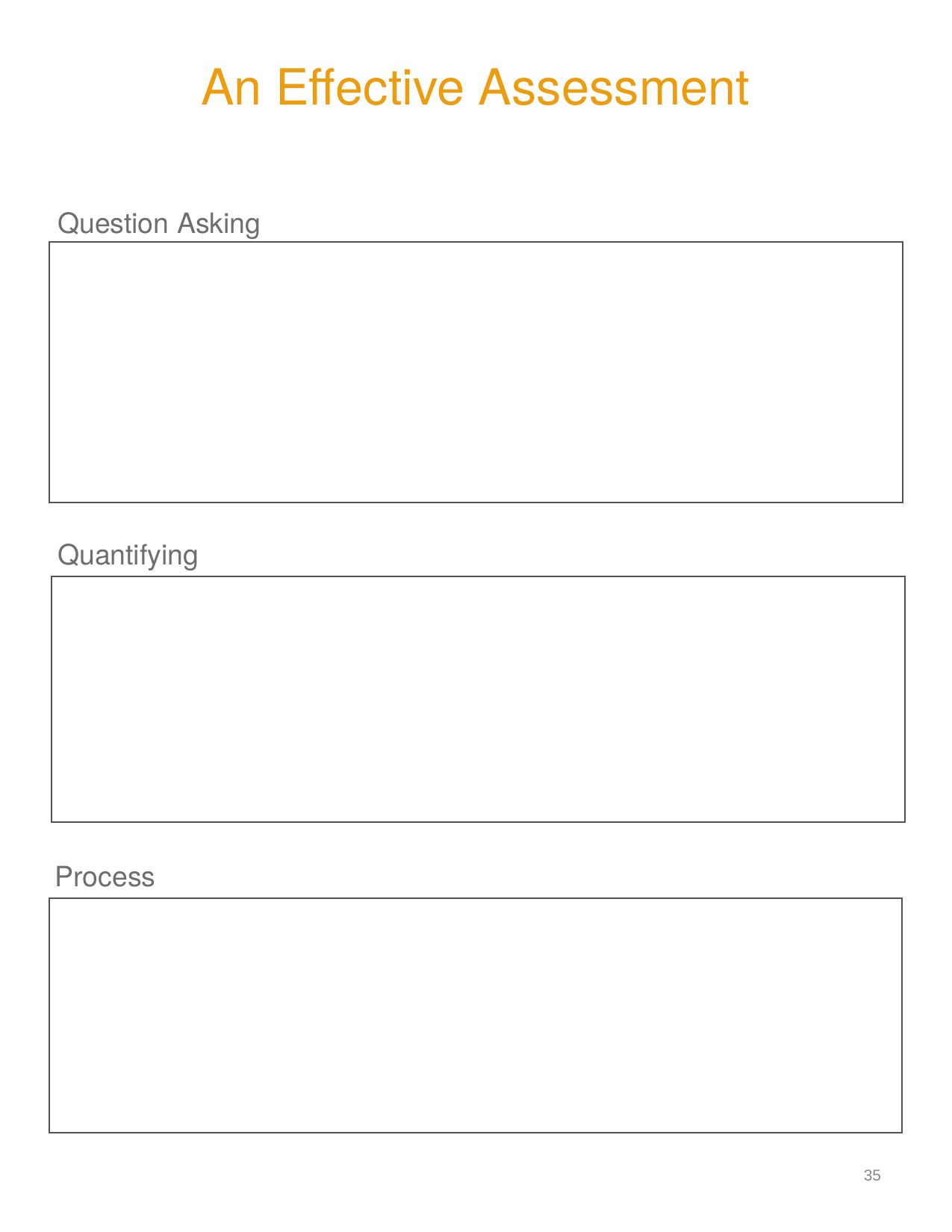

An Effective Assessment
Question Asking

Quantifying

Process

35